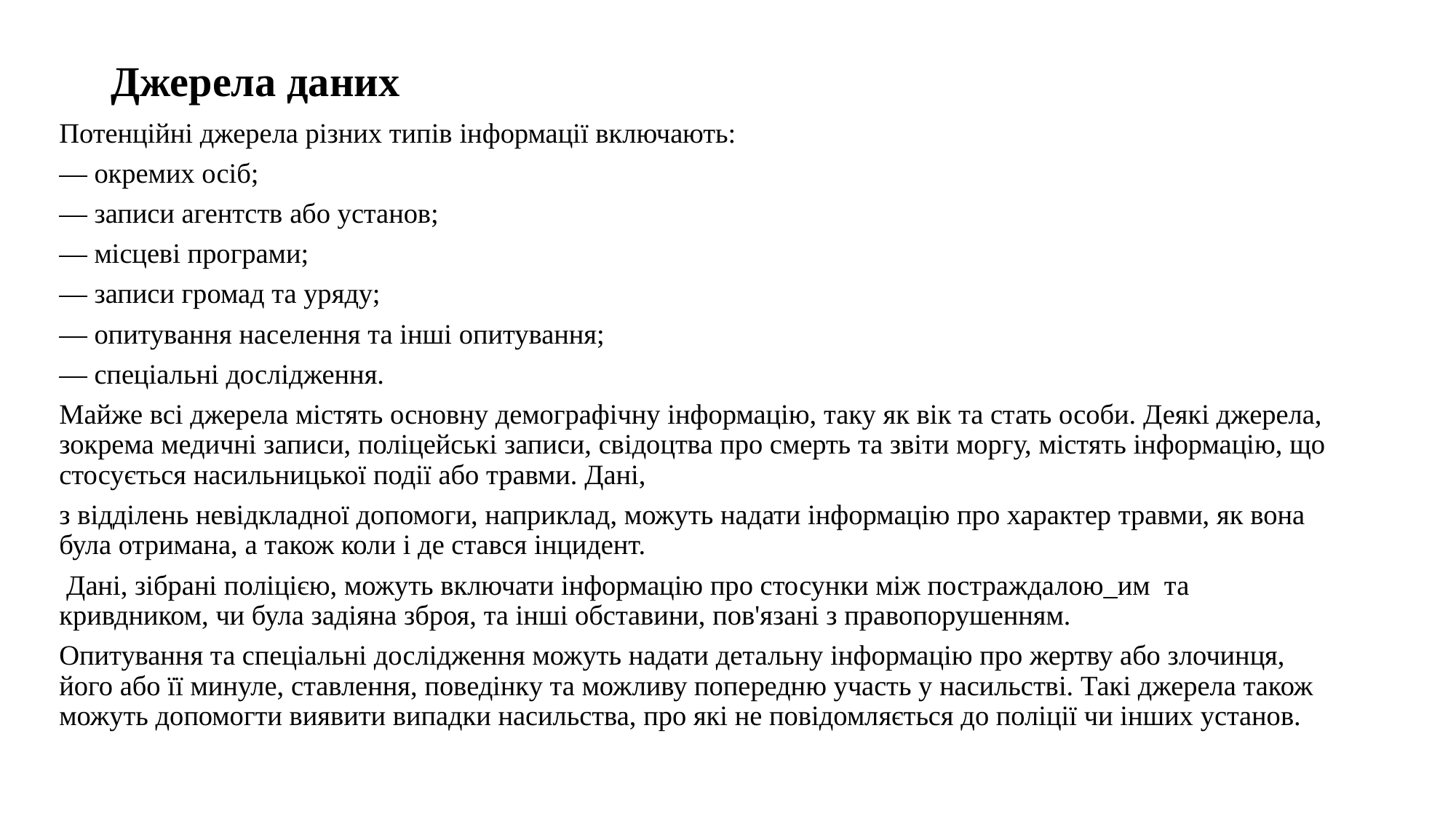

# Джерела даних
Потенційні джерела різних типів інформації включають:
— окремих осіб;
— записи агентств або установ;
— місцеві програми;
— записи громад та уряду;
— опитування населення та інші опитування;
— спеціальні дослідження.
Майже всі джерела містять основну демографічну інформацію, таку як вік та стать особи. Деякі джерела, зокрема медичні записи, поліцейські записи, свідоцтва про смерть та звіти моргу, містять інформацію, що стосується насильницької події або травми. Дані,
з відділень невідкладної допомоги, наприклад, можуть надати інформацію про характер травми, як вона була отримана, а також коли і де стався інцидент.
 Дані, зібрані поліцією, можуть включати інформацію про стосунки між постраждалою_им  та кривдником, чи була задіяна зброя, та інші обставини, пов'язані з правопорушенням.
Опитування та спеціальні дослідження можуть надати детальну інформацію про жертву або злочинця, його або її минуле, ставлення, поведінку та можливу попередню участь у насильстві. Такі джерела також можуть допомогти виявити випадки насильства, про які не повідомляється до поліції чи інших установ.